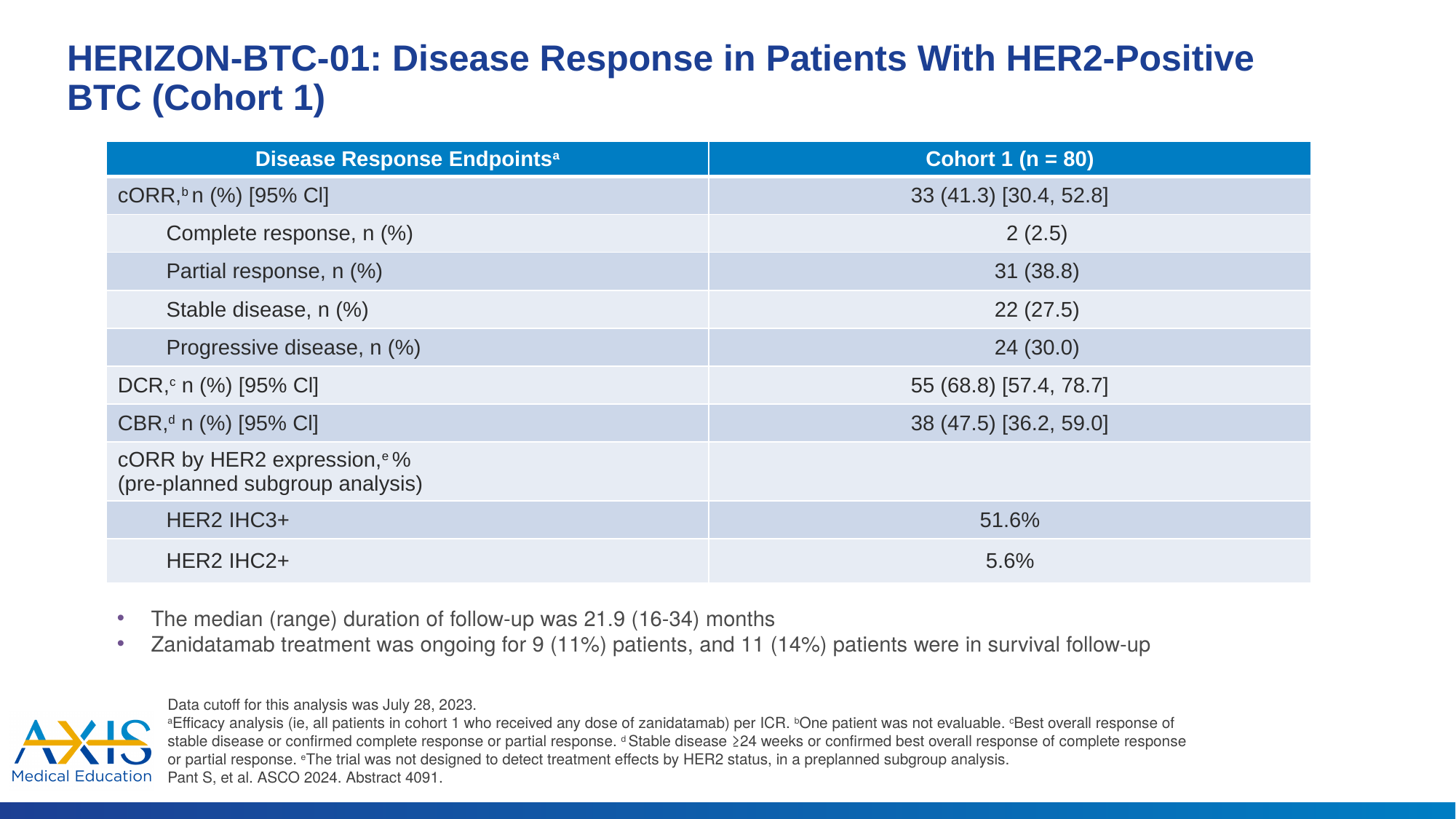

HERIZON-BTC-01: Disease Response in Patients With HER2-Positive BTC (Cohort 1)
| Disease Response Endpointsa | Cohort 1 (n = 80) |
| --- | --- |
| cORR,b n (%) [95% Cl] | 33 (41.3) [30.4, 52.8] |
| Complete response, n (%) | 2 (2.5) |
| Partial response, n (%) | 31 (38.8) |
| Stable disease, n (%) | 22 (27.5) |
| Progressive disease, n (%) | 24 (30.0) |
| DCR,c n (%) [95% Cl] | 55 (68.8) [57.4, 78.7] |
| CBR,d n (%) [95% Cl] | 38 (47.5) [36.2, 59.0] |
| cORR by HER2 expression,e % (pre-planned subgroup analysis) |  |
| HER2 IHC3+ | 51.6% |
| HER2 IHC2+ | 5.6% |
The median (range) duration of follow-up was 21.9 (16-34) months
Zanidatamab treatment was ongoing for 9 (11%) patients, and 11 (14%) patients were in survival follow-up
Data cutoff for this analysis was July 28, 2023.
aEfficacy analysis (ie, all patients in cohort 1 who received any dose of zanidatamab) per ICR. bOne patient was not evaluable. cBest overall response of stable disease or confirmed complete response or partial response. d Stable disease ≥24 weeks or confirmed best overall response of complete response or partial response. eThe trial was not designed to detect treatment effects by HER2 status, in a preplanned subgroup analysis.
Pant S, et al. ASCO 2024. Abstract 4091.